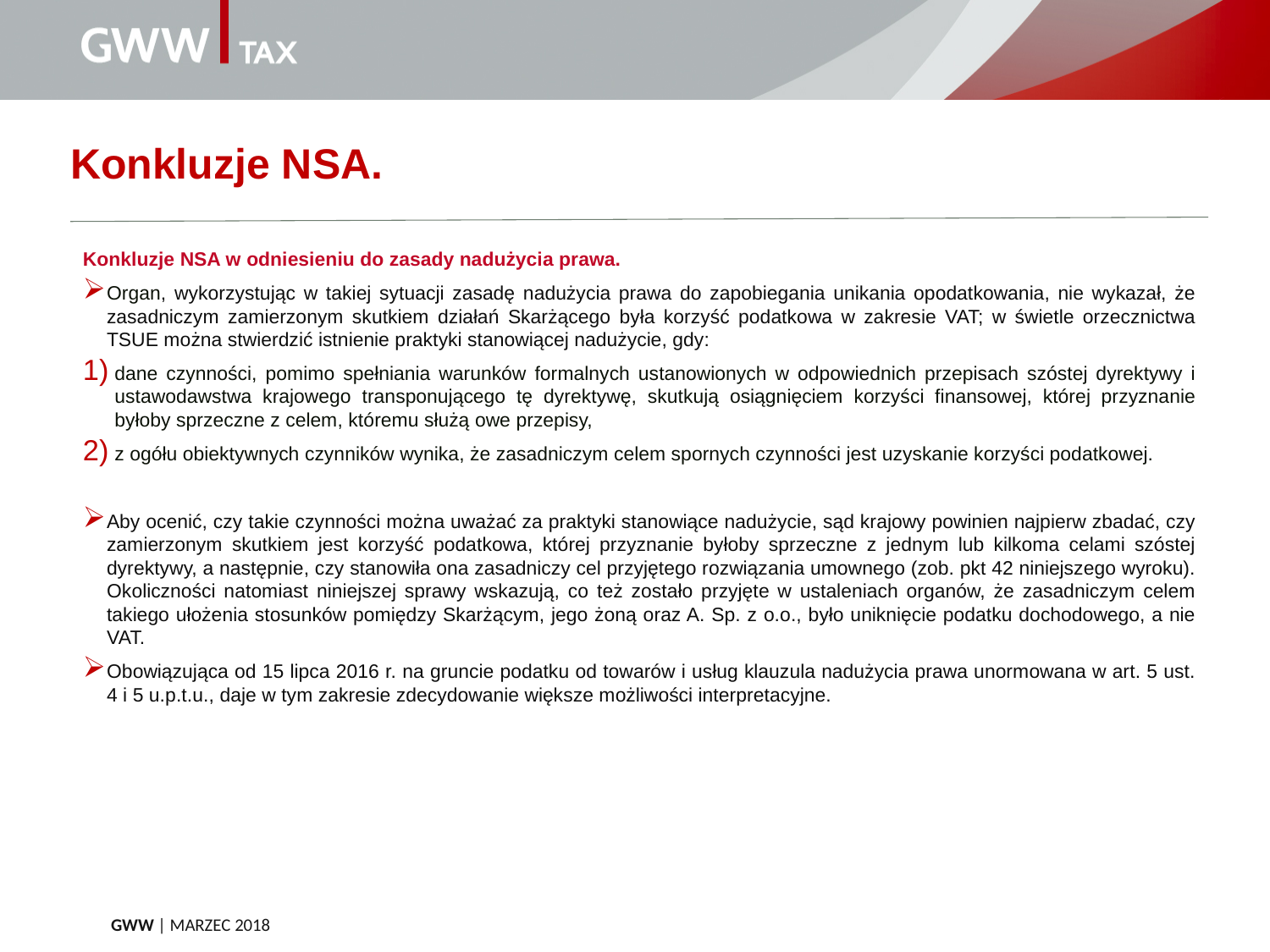

Konkluzje NSA.
Konkluzje NSA w odniesieniu do zasady nadużycia prawa.
Organ, wykorzystując w takiej sytuacji zasadę nadużycia prawa do zapobiegania unikania opodatkowania, nie wykazał, że zasadniczym zamierzonym skutkiem działań Skarżącego była korzyść podatkowa w zakresie VAT; w świetle orzecznictwa TSUE można stwierdzić istnienie praktyki stanowiącej nadużycie, gdy:
dane czynności, pomimo spełniania warunków formalnych ustanowionych w odpowiednich przepisach szóstej dyrektywy i ustawodawstwa krajowego transponującego tę dyrektywę, skutkują osiągnięciem korzyści finansowej, której przyznanie byłoby sprzeczne z celem, któremu służą owe przepisy,
z ogółu obiektywnych czynników wynika, że zasadniczym celem spornych czynności jest uzyskanie korzyści podatkowej.

Aby ocenić, czy takie czynności można uważać za praktyki stanowiące nadużycie, sąd krajowy powinien najpierw zbadać, czy zamierzonym skutkiem jest korzyść podatkowa, której przyznanie byłoby sprzeczne z jednym lub kilkoma celami szóstej dyrektywy, a następnie, czy stanowiła ona zasadniczy cel przyjętego rozwiązania umownego (zob. pkt 42 niniejszego wyroku). Okoliczności natomiast niniejszej sprawy wskazują, co też zostało przyjęte w ustaleniach organów, że zasadniczym celem takiego ułożenia stosunków pomiędzy Skarżącym, jego żoną oraz A. Sp. z o.o., było uniknięcie podatku dochodowego, a nie VAT.
Obowiązująca od 15 lipca 2016 r. na gruncie podatku od towarów i usług klauzula nadużycia prawa unormowana w art. 5 ust. 4 i 5 u.p.t.u., daje w tym zakresie zdecydowanie większe możliwości interpretacyjne.

GWW | MARZEC 2018